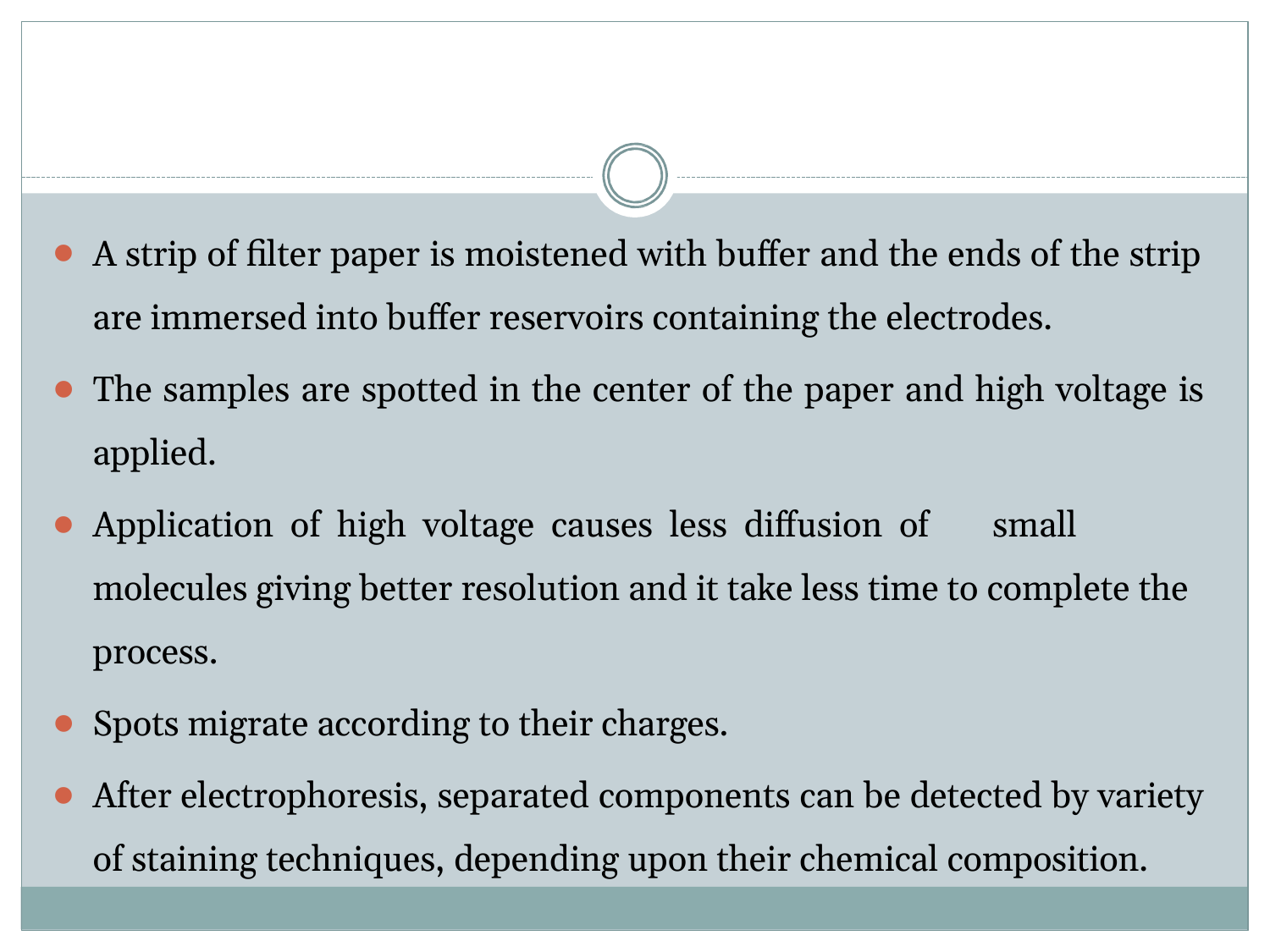

A strip of filter paper is moistened with buffer and the ends of the strip are immersed into buffer reservoirs containing the electrodes.
The samples are spotted in the center of the paper and high voltage is
applied.
Application of high voltage causes less diffusion of	small molecules giving better resolution and it take less time to complete the process.
Spots migrate according to their charges.
After electrophoresis, separated components can be detected by variety of staining techniques, depending upon their chemical composition.